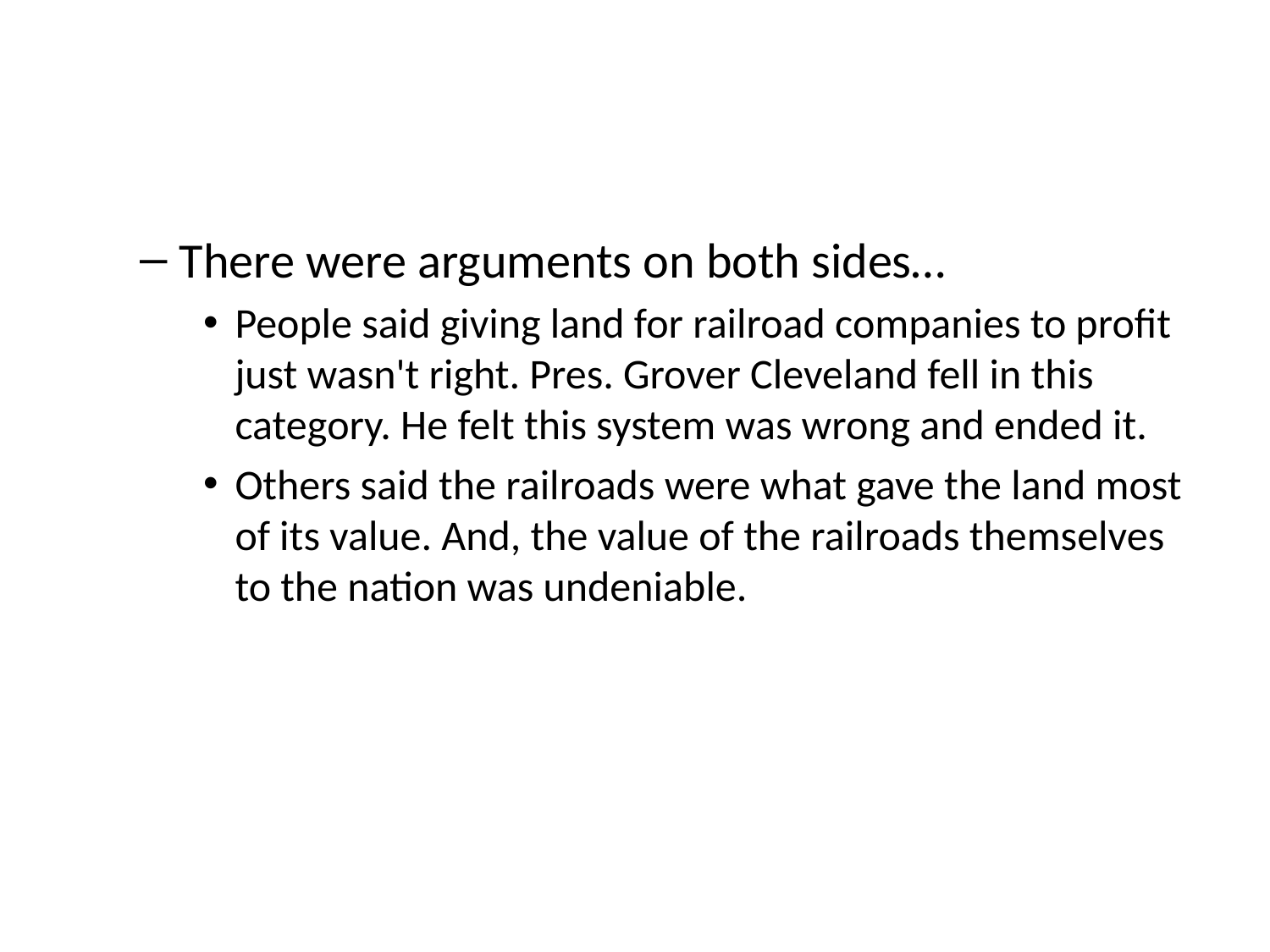

#
There were arguments on both sides…
People said giving land for railroad companies to profit just wasn't right. Pres. Grover Cleveland fell in this category. He felt this system was wrong and ended it.
Others said the railroads were what gave the land most of its value. And, the value of the railroads themselves to the nation was undeniable.